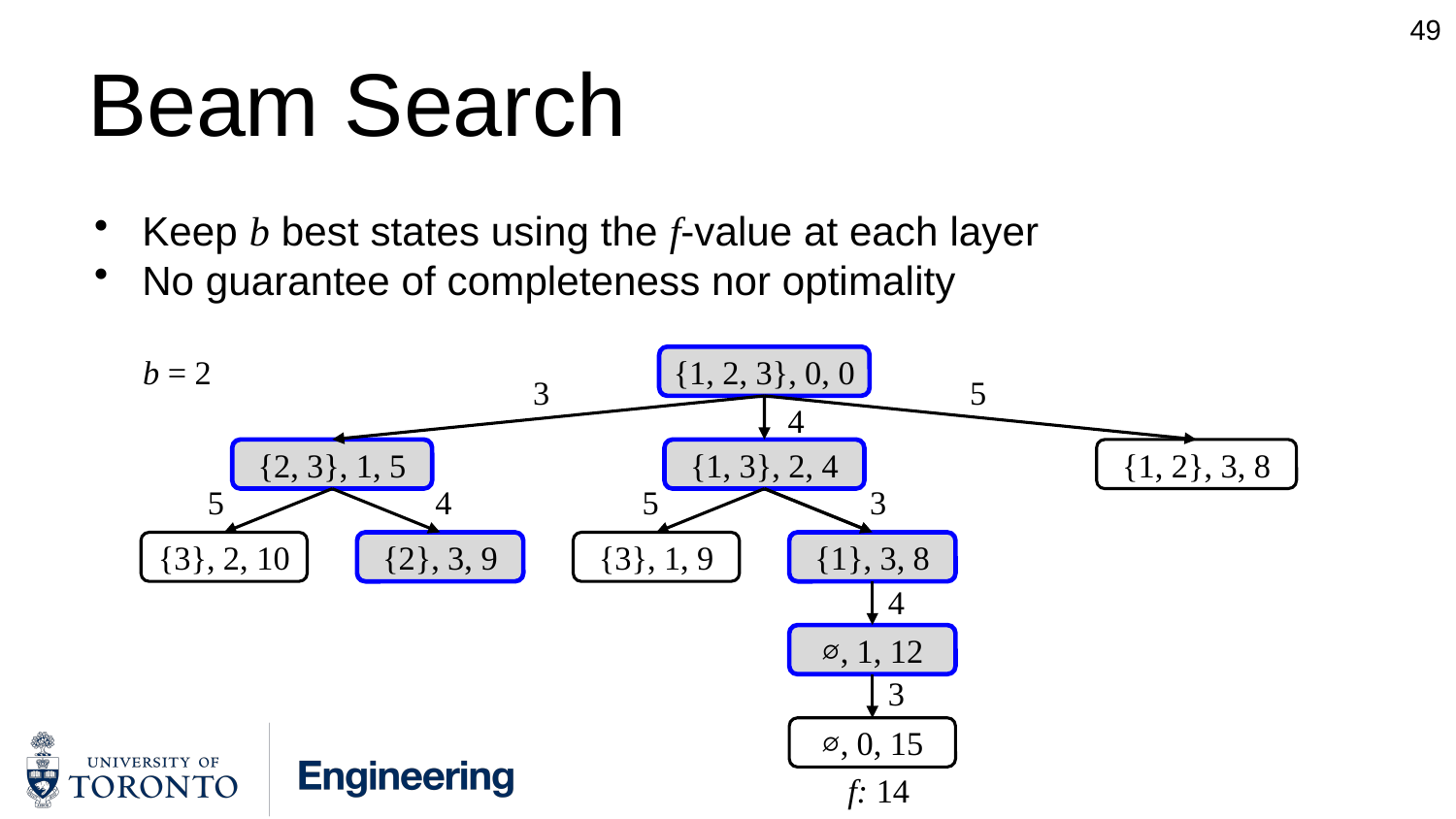

49
# Beam Search
Keep b best states using the f-value at each layer
No guarantee of completeness nor optimality
b = 2
{1, 2, 3}, 0, 0
3
5
4
{2, 3}, 1, 5
{1, 2}, 3, 8
{1, 3}, 2, 4
5
4
5
3
{3}, 2, 10
{2}, 3, 9
{3}, 1, 9
{1}, 3, 8
{1}, 3, 8
4
∅, 1, 12
3
∅, 0, 15
f: 14